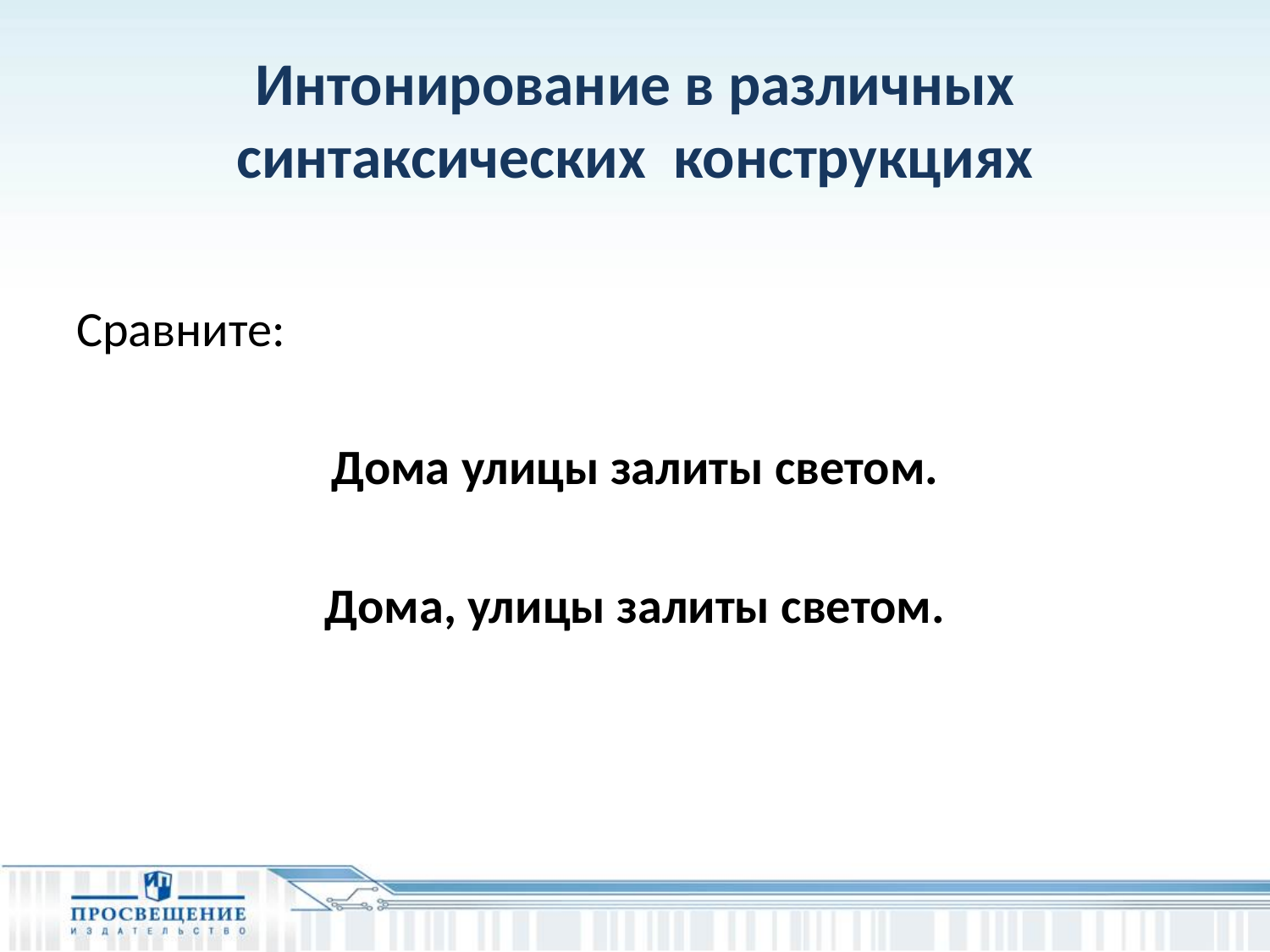

# Интонирование в различных синтаксических  конструкциях

Сравните:

Дома улицы залиты светом.

Дома, улицы залиты светом.